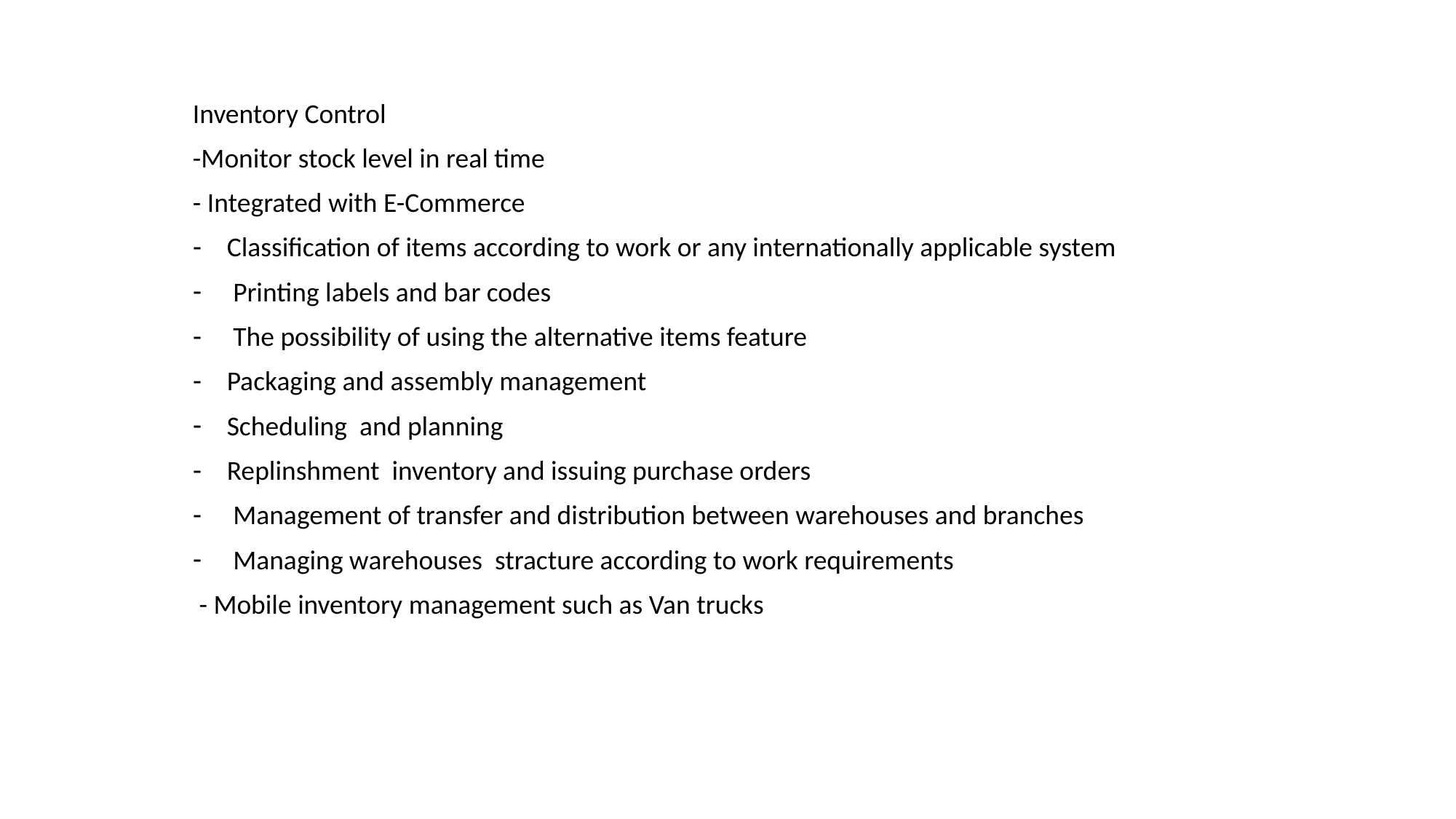

Inventory Control
-Monitor stock level in real time
- Integrated with E-Commerce
Classification of items according to work or any internationally applicable system
 Printing labels and bar codes
 The possibility of using the alternative items feature
Packaging and assembly management
Scheduling  and planning
Replinshment  inventory and issuing purchase orders
 Management of transfer and distribution between warehouses and branches
 Managing warehouses  stracture according to work requirements
 - Mobile inventory management such as Van trucks